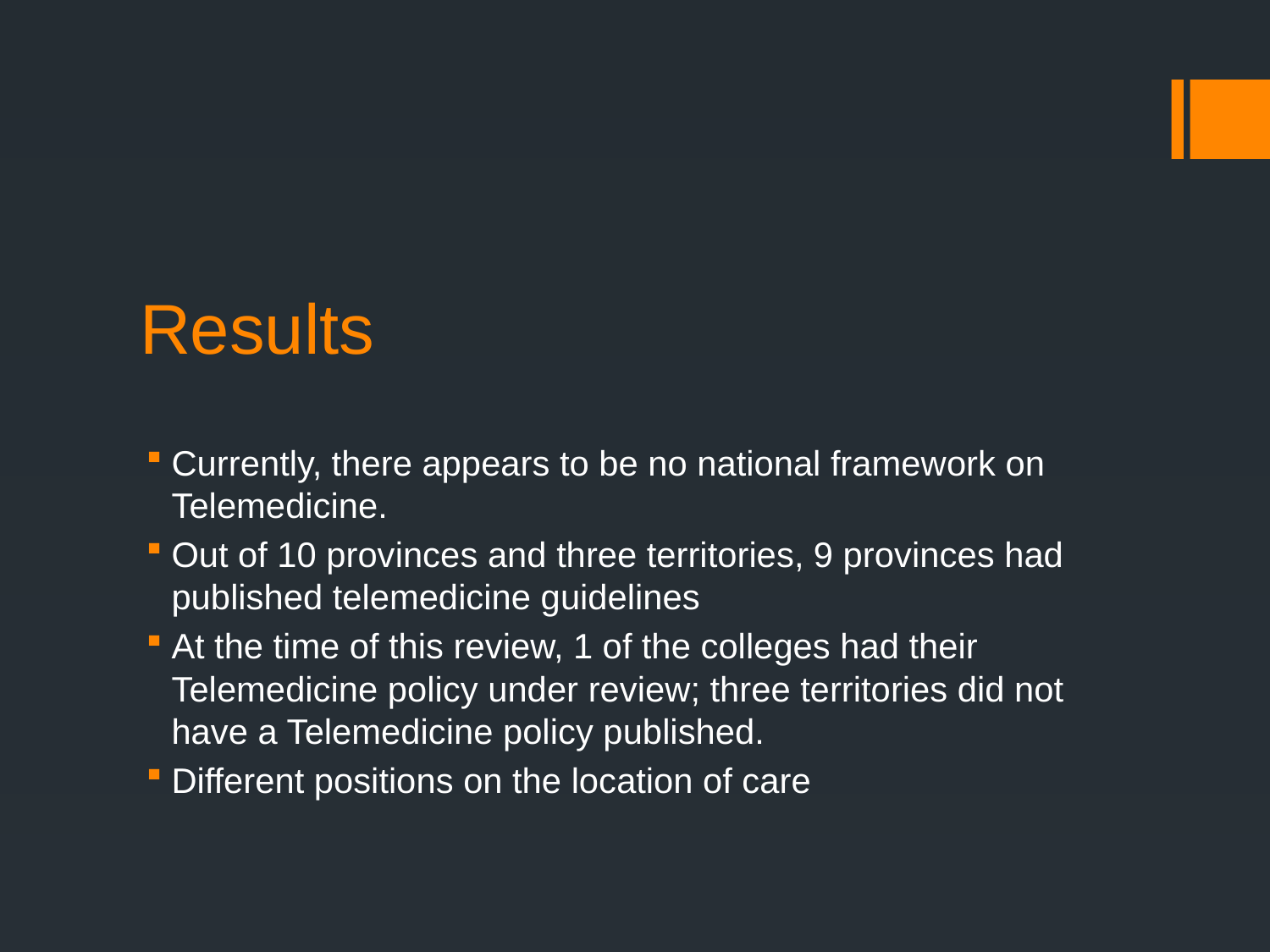

# Results

Currently, there appears to be no national framework on Telemedicine.
Out of 10 provinces and three territories, 9 provinces had published telemedicine guidelines
At the time of this review, 1 of the colleges had their Telemedicine policy under review; three territories did not have a Telemedicine policy published.
Different positions on the location of care